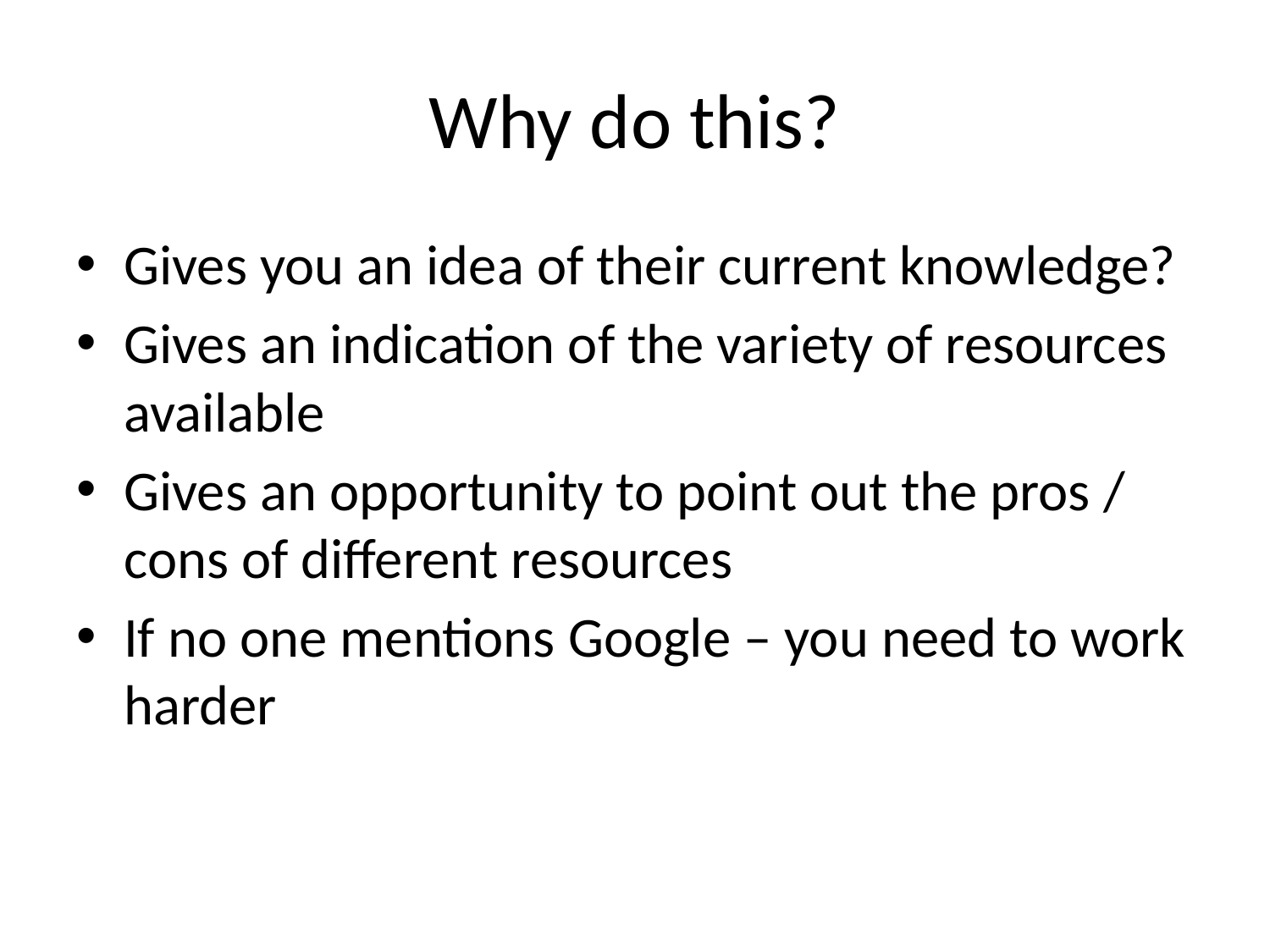

# Why do this?
Gives you an idea of their current knowledge?
Gives an indication of the variety of resources available
Gives an opportunity to point out the pros / cons of different resources
If no one mentions Google – you need to work harder